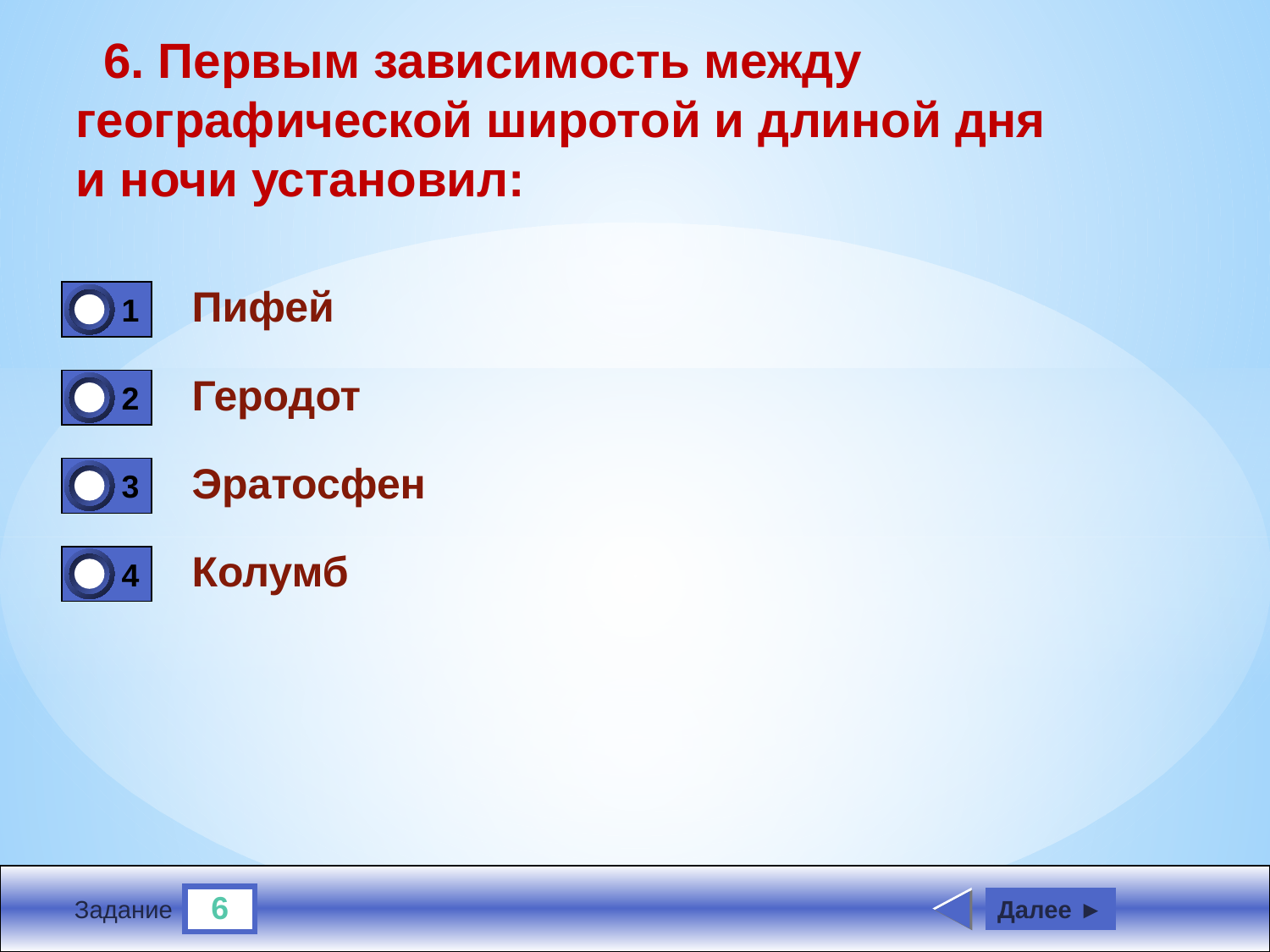

6. Первым зависимость между географической широтой и длиной дня
и ночи установил:
Пифей
1
1

Геродот
2
0

Эратосфен
3
0

Колумб
4
0

6

Далее ►

Задание